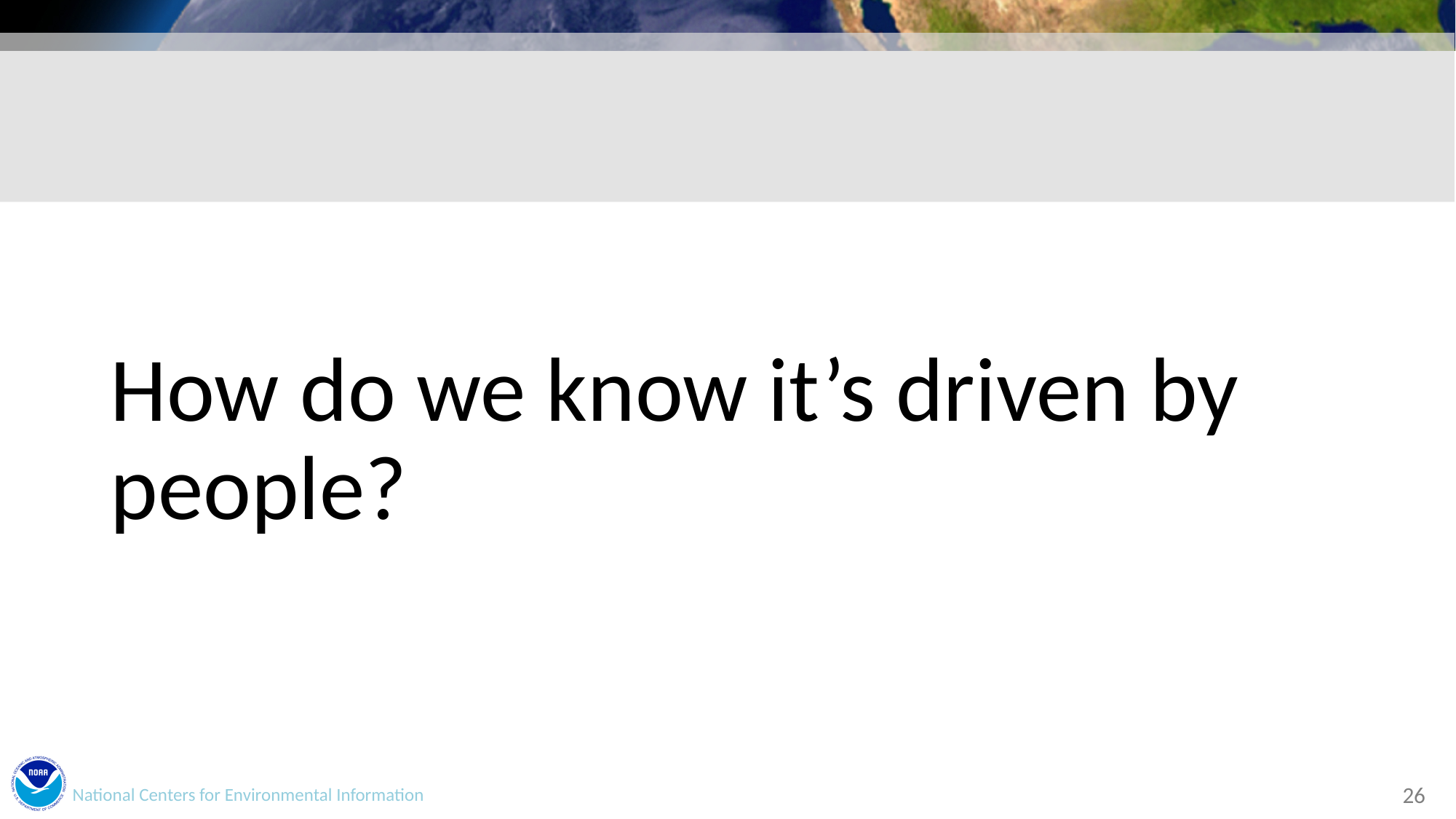

# How do we know it’s driven by people?